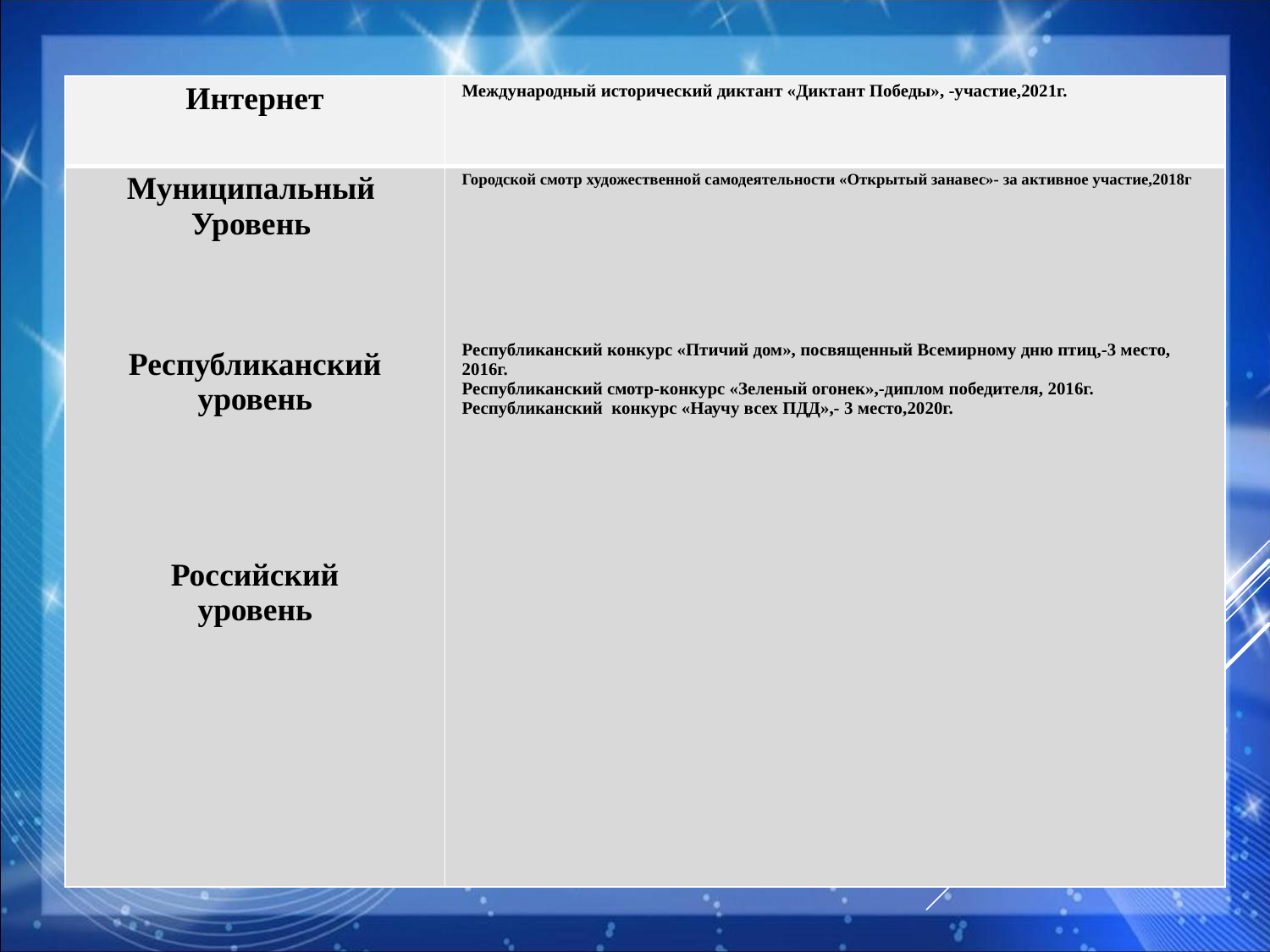

| Интернет | Международный исторический диктант «Диктант Победы», -участие,2021г. |
| --- | --- |
| Муниципальный Уровень Республиканский уровень Российский уровень | Городской смотр художественной самодеятельности «Открытый занавес»- за активное участие,2018г Республиканский конкурс «Птичий дом», посвященный Всемирному дню птиц,-3 место, 2016г. Республиканский смотр-конкурс «Зеленый огонек»,-диплом победителя, 2016г. Республиканский конкурс «Научу всех ПДД»,- 3 место,2020г. |